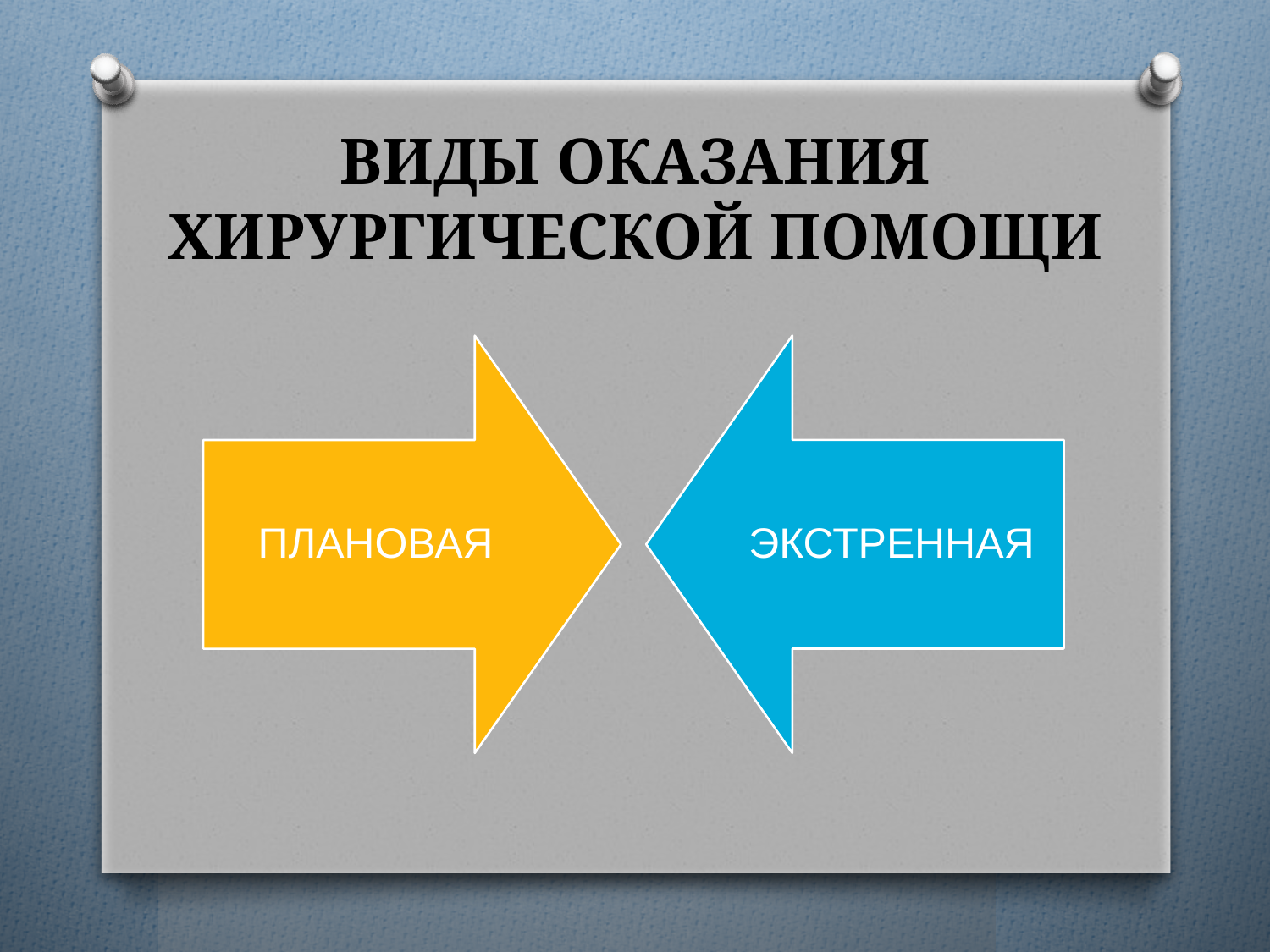

# ВИДЫ ОКАЗАНИЯ ХИРУРГИЧЕСКОЙ ПОМОЩИ
ПЛАНОВАЯ
ЭКСТРЕННАЯ